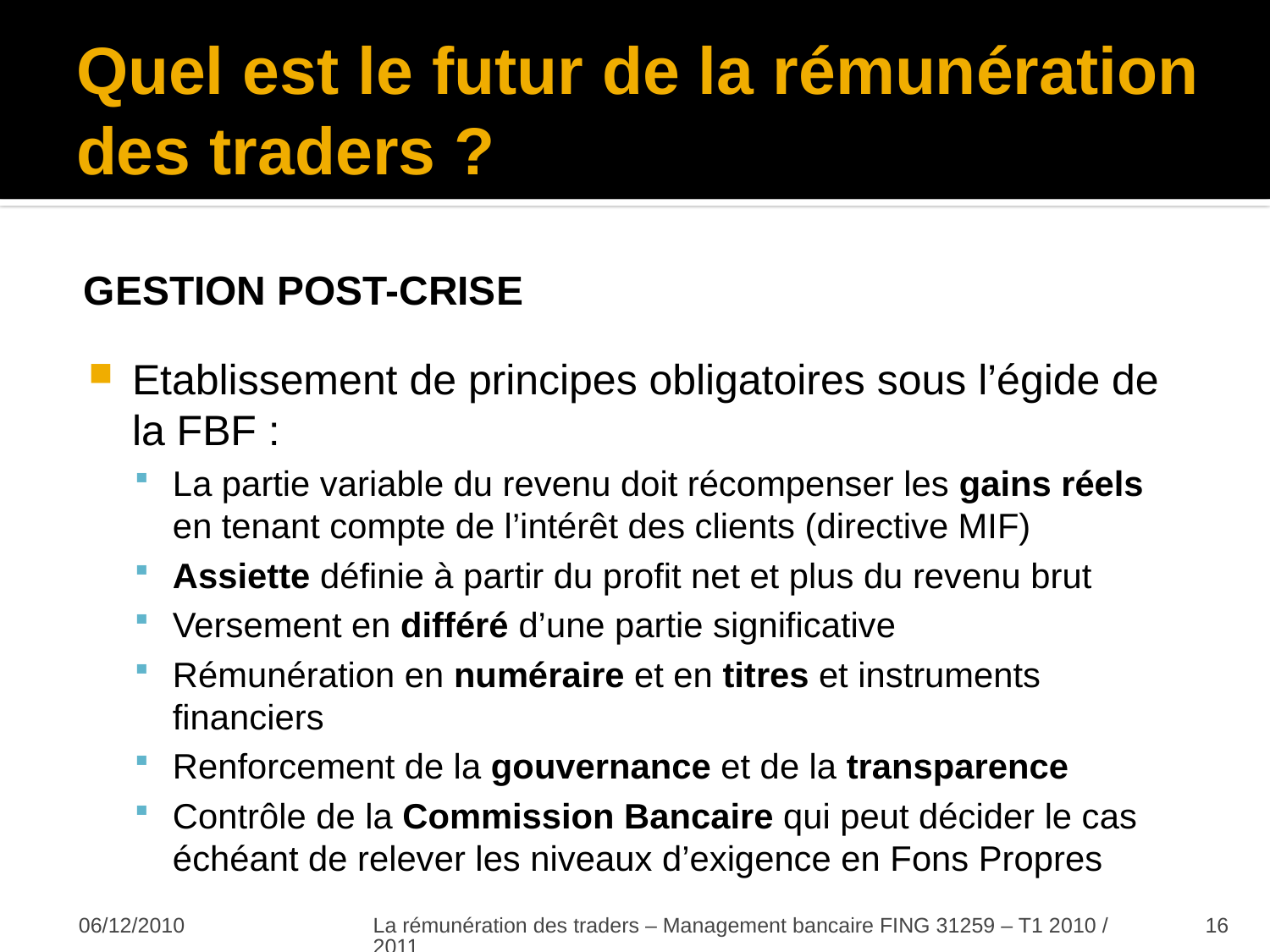

# Quel est le futur de la rémunération des traders ?
GESTION POST-CRISE
Etablissement de principes obligatoires sous l’égide de la FBF :
La partie variable du revenu doit récompenser les gains réels en tenant compte de l’intérêt des clients (directive MIF)
Assiette définie à partir du profit net et plus du revenu brut
Versement en différé d’une partie significative
Rémunération en numéraire et en titres et instruments financiers
Renforcement de la gouvernance et de la transparence
Contrôle de la Commission Bancaire qui peut décider le cas échéant de relever les niveaux d’exigence en Fons Propres

06/12/2010
La rémunération des traders – Management bancaire FING 31259 – T1 2010 / 2011
16